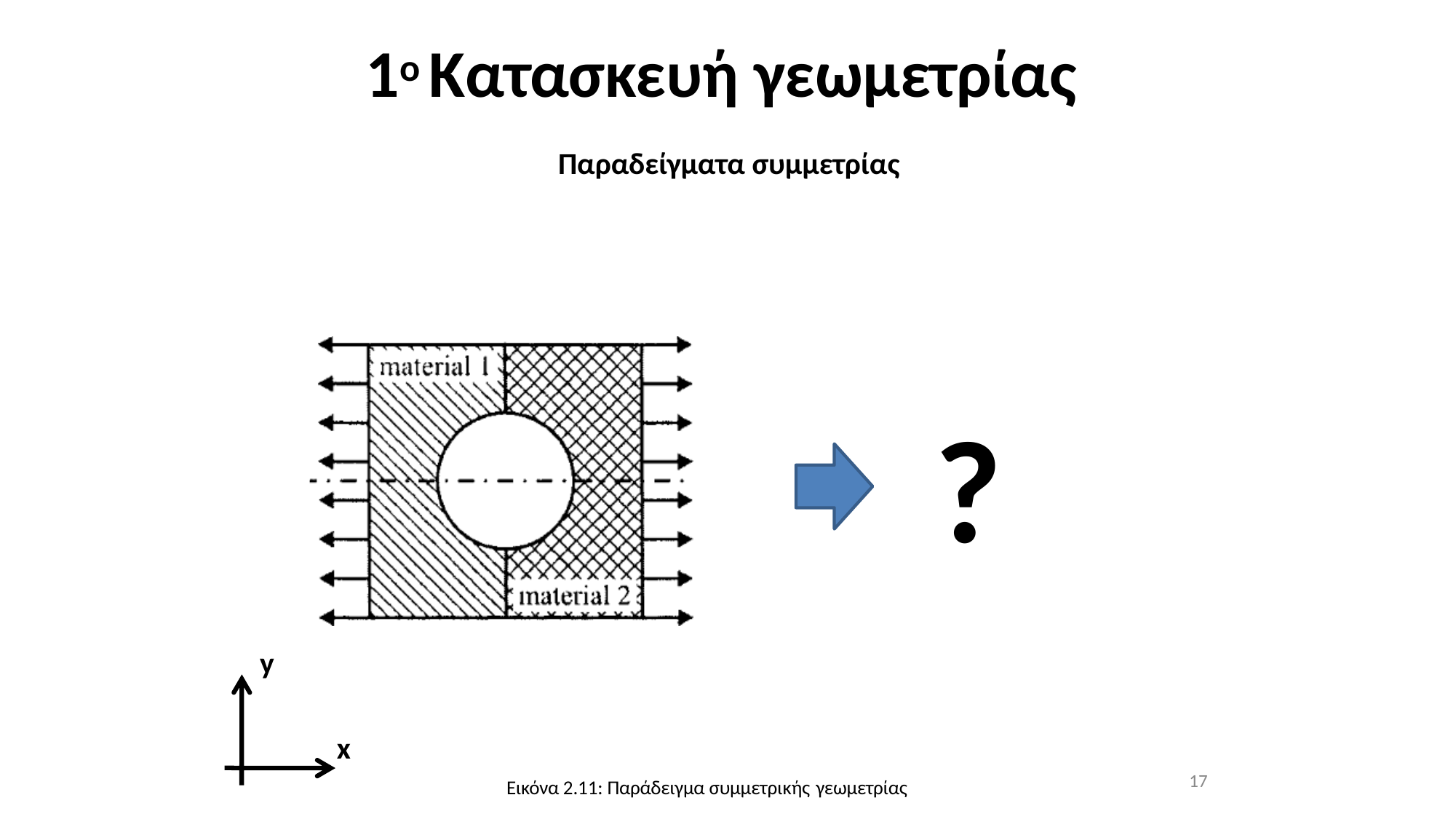

# 1ο Κατασκευή γεωμετρίας
Παραδείγματα συμμετρίας

?

y

x
17
Εικόνα 2.11: Παράδειγμα συμμετρικής γεωμετρίας